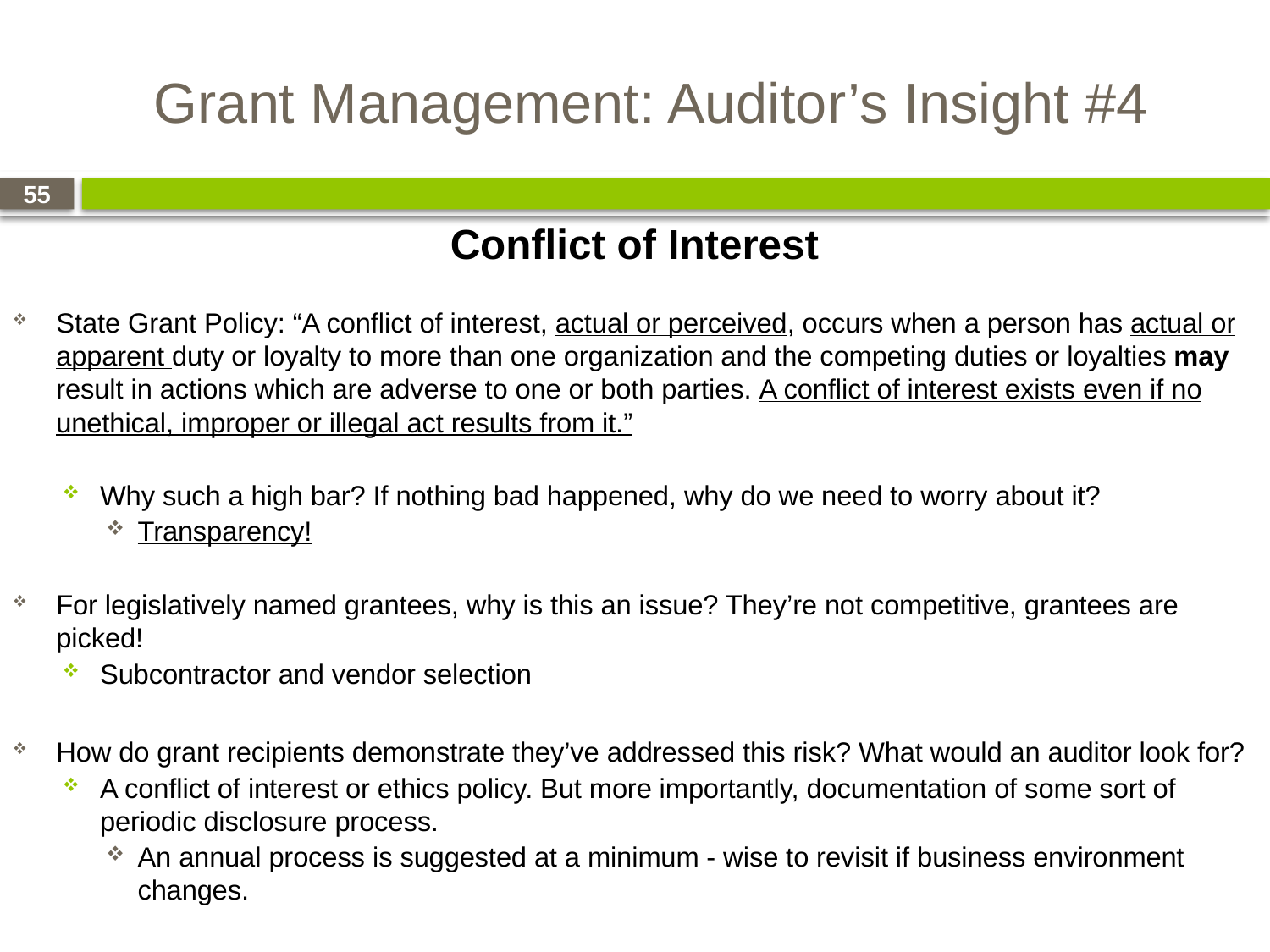

# Grant Management: Auditor’s Insight #4
55
Conflict of Interest

State Grant Policy: “A conflict of interest, actual or perceived, occurs when a person has actual or apparent duty or loyalty to more than one organization and the competing duties or loyalties may result in actions which are adverse to one or both parties. A conflict of interest exists even if no unethical, improper or illegal act results from it.”

Why such a high bar? If nothing bad happened, why do we need to worry about it?
Transparency!

For legislatively named grantees, why is this an issue? They’re not competitive, grantees are picked!
Subcontractor and vendor selection

How do grant recipients demonstrate they’ve addressed this risk? What would an auditor look for?
A conflict of interest or ethics policy. But more importantly, documentation of some sort of periodic disclosure process.
An annual process is suggested at a minimum - wise to revisit if business environment changes.